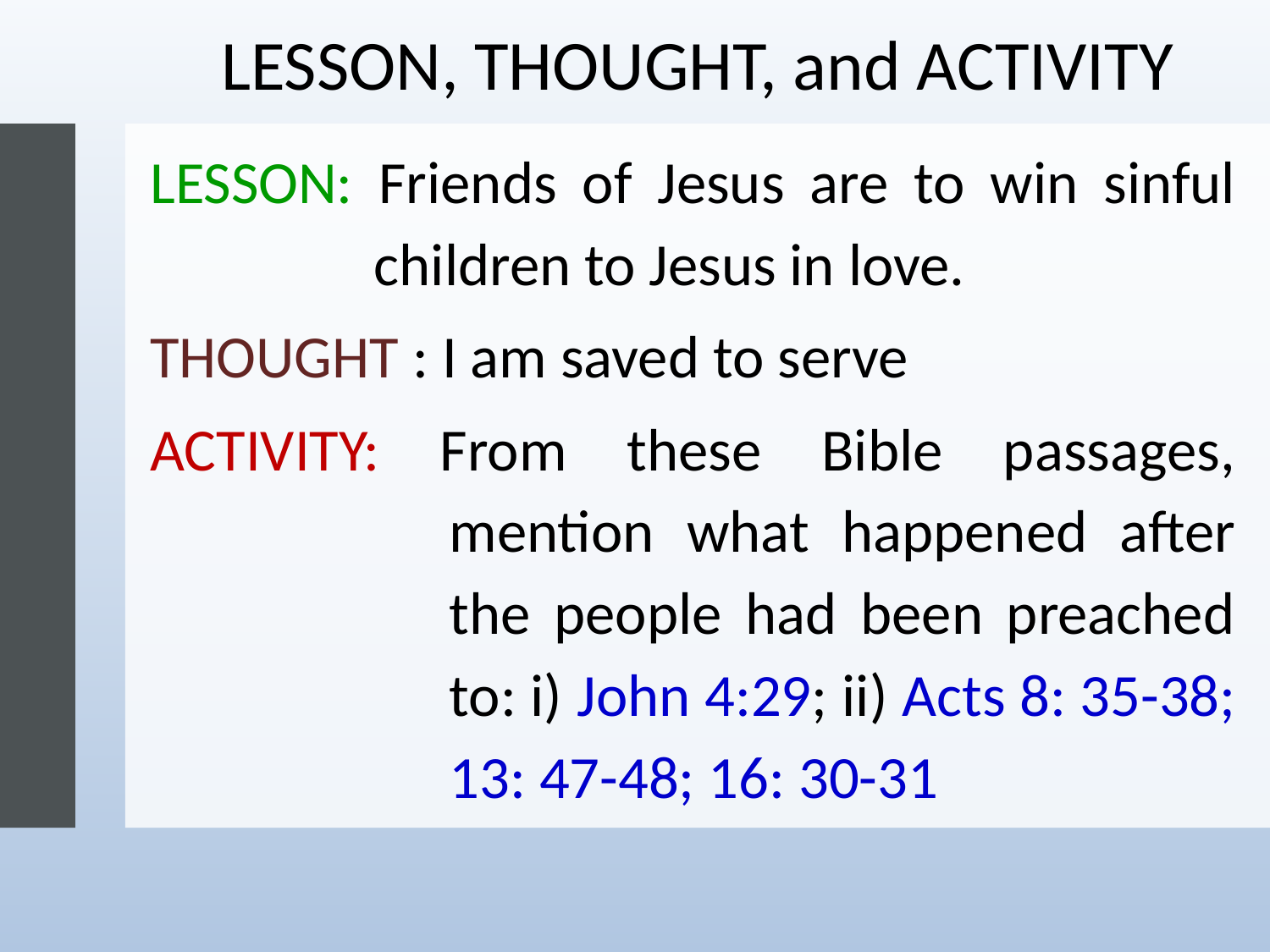

# LESSON, THOUGHT, and ACTIVITY

LESSON: Friends of Jesus are to win sinful children to Jesus in love.
THOUGHT : I am saved to serve
ACTIVITY: From these Bible passages, mention what happened after the people had been preached to: i) John 4:29; ii) Acts 8: 35-38; 13: 47-48; 16: 30-31